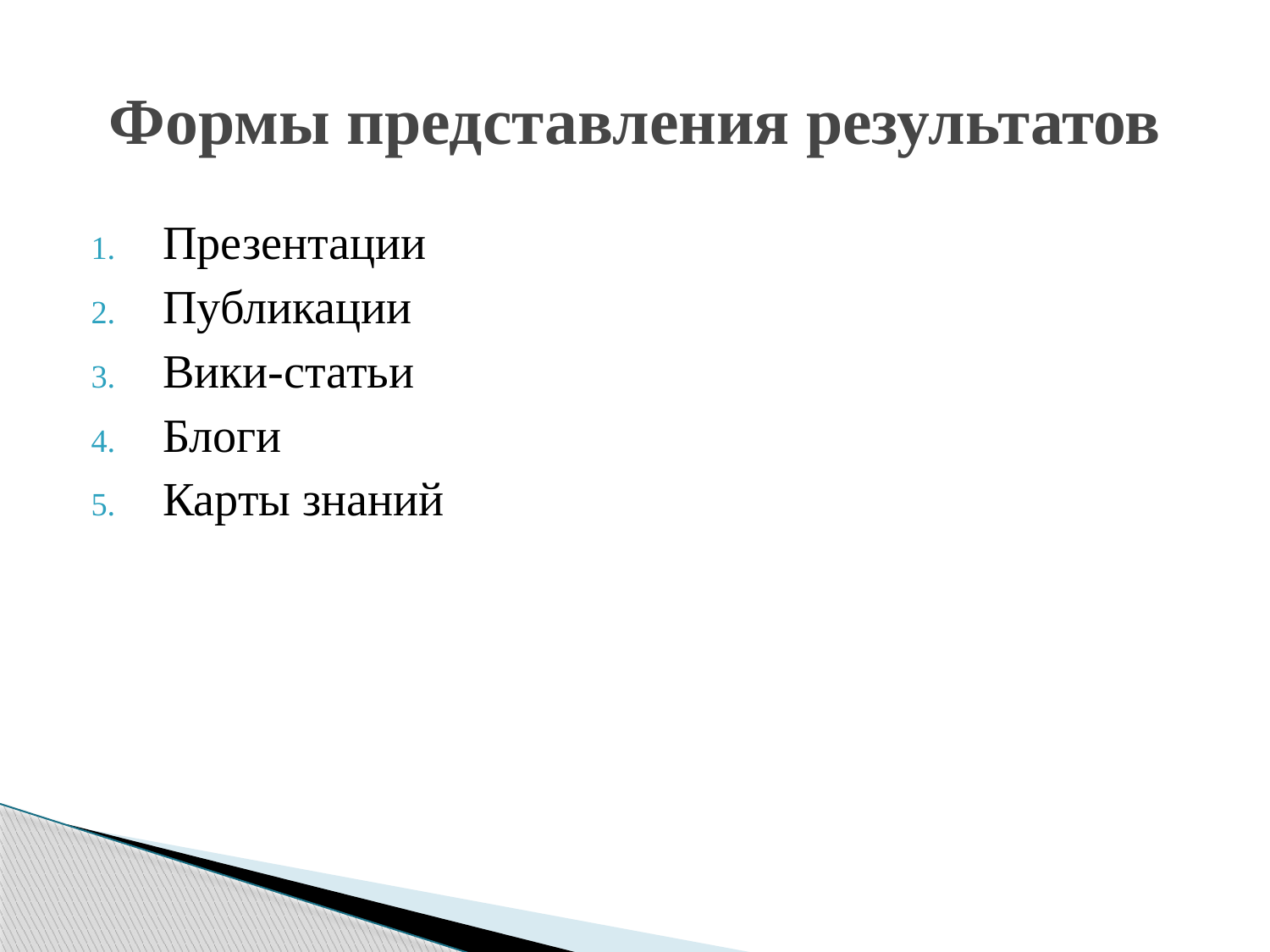

# Формы представления результатов
Презентации
Публикации
Вики-статьи
Блоги
Карты знаний